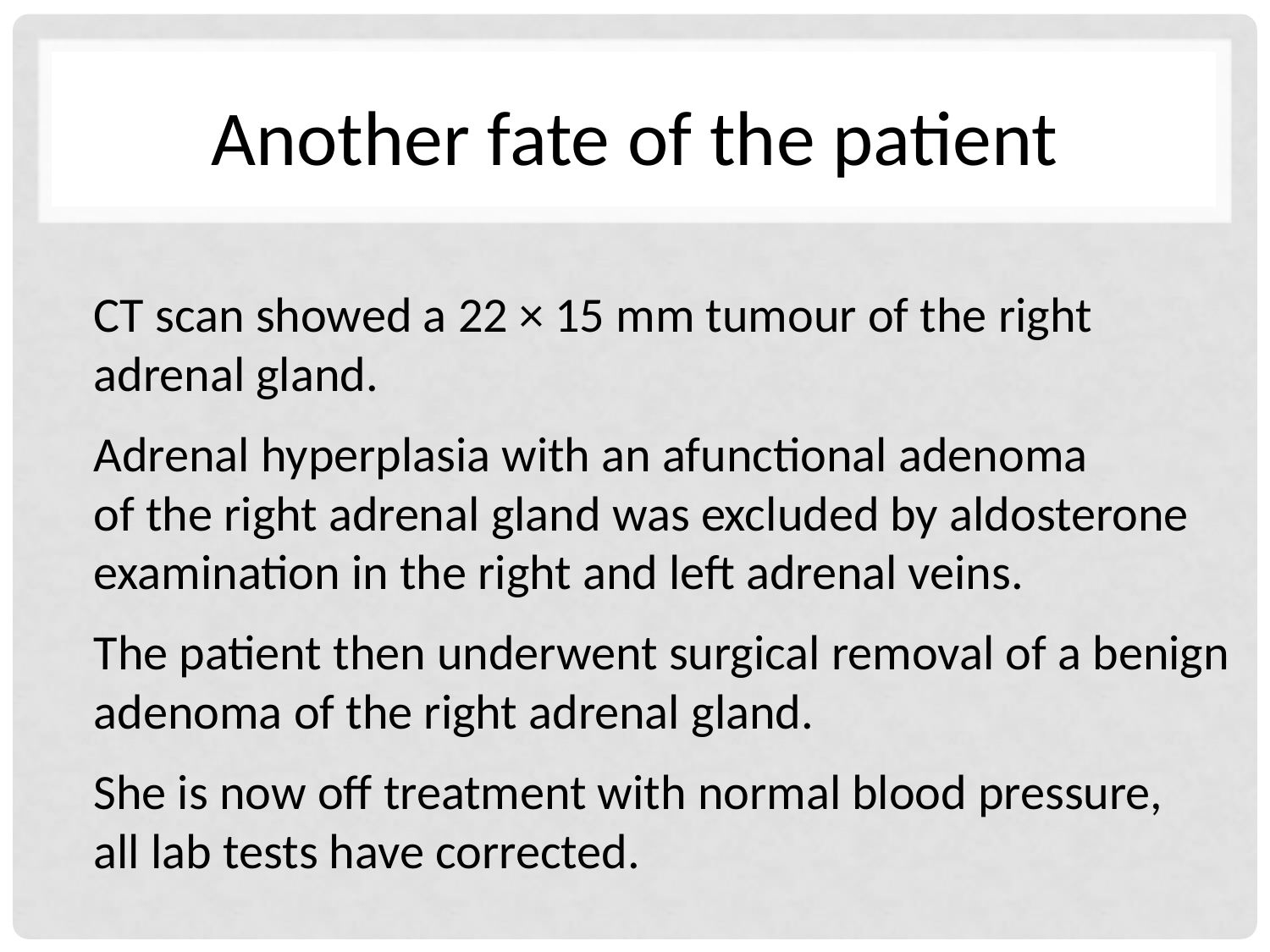

# Another fate of the patient
CT scan showed a 22 × 15 mm tumour of the right adrenal gland.
Adrenal hyperplasia with an afunctional adenoma
of the right adrenal gland was excluded by aldosterone examination in the right and left adrenal veins.
The patient then underwent surgical removal of a benign adenoma of the right adrenal gland.
She is now off treatment with normal blood pressure,
all lab tests have corrected.